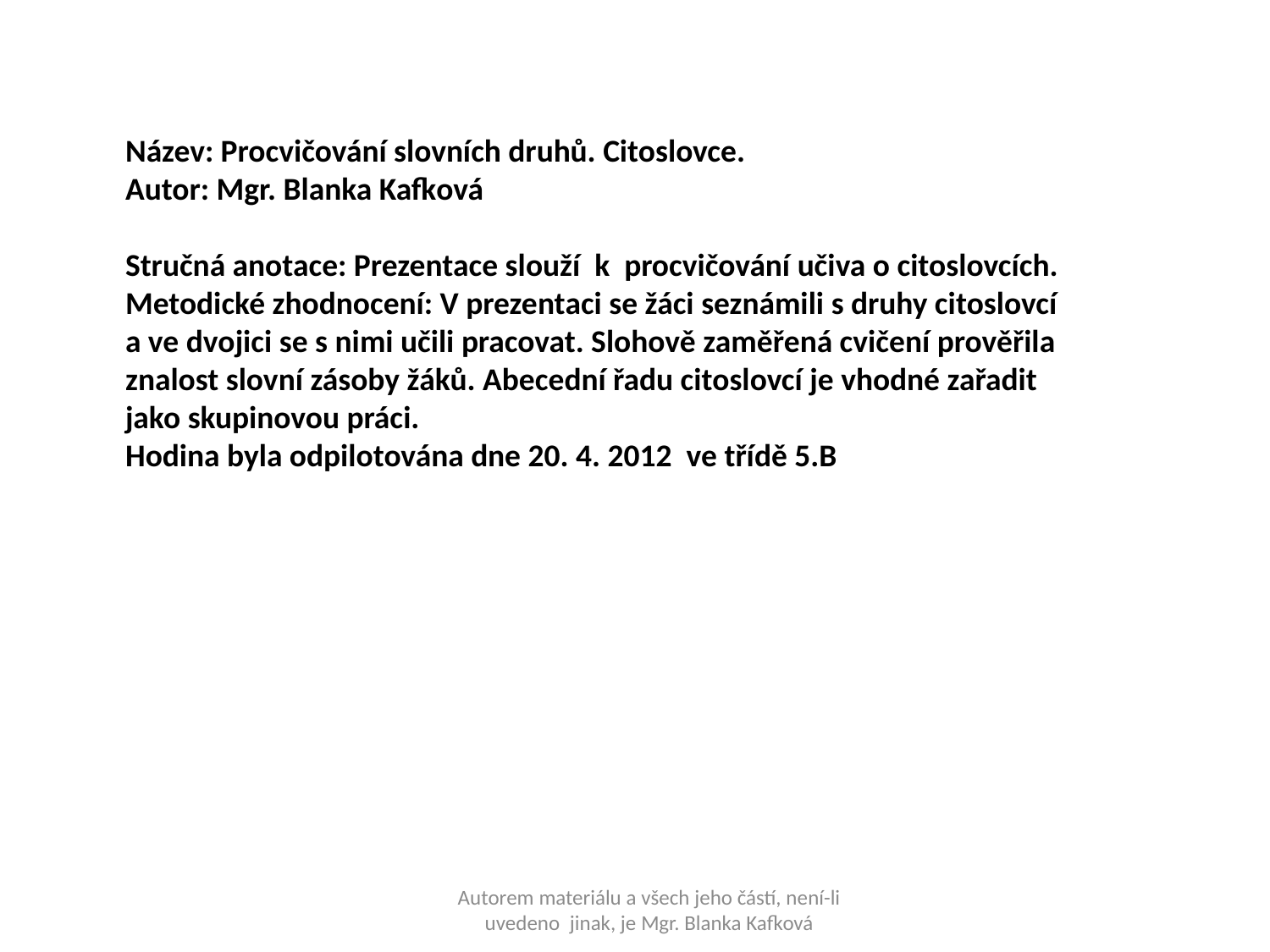

Název: Procvičování slovních druhů. Citoslovce.
Autor: Mgr. Blanka Kafková

Stručná anotace: Prezentace slouží  k  procvičování učiva o citoslovcích.
Metodické zhodnocení: V prezentaci se žáci seznámili s druhy citoslovcí
a ve dvojici se s nimi učili pracovat. Slohově zaměřená cvičení prověřila
znalost slovní zásoby žáků. Abecední řadu citoslovcí je vhodné zařadit
jako skupinovou práci.
Hodina byla odpilotována dne 20. 4. 2012  ve třídě 5.B

Autorem materiálu a všech jeho částí, není-li uvedeno  jinak, je Mgr. Blanka Kafková